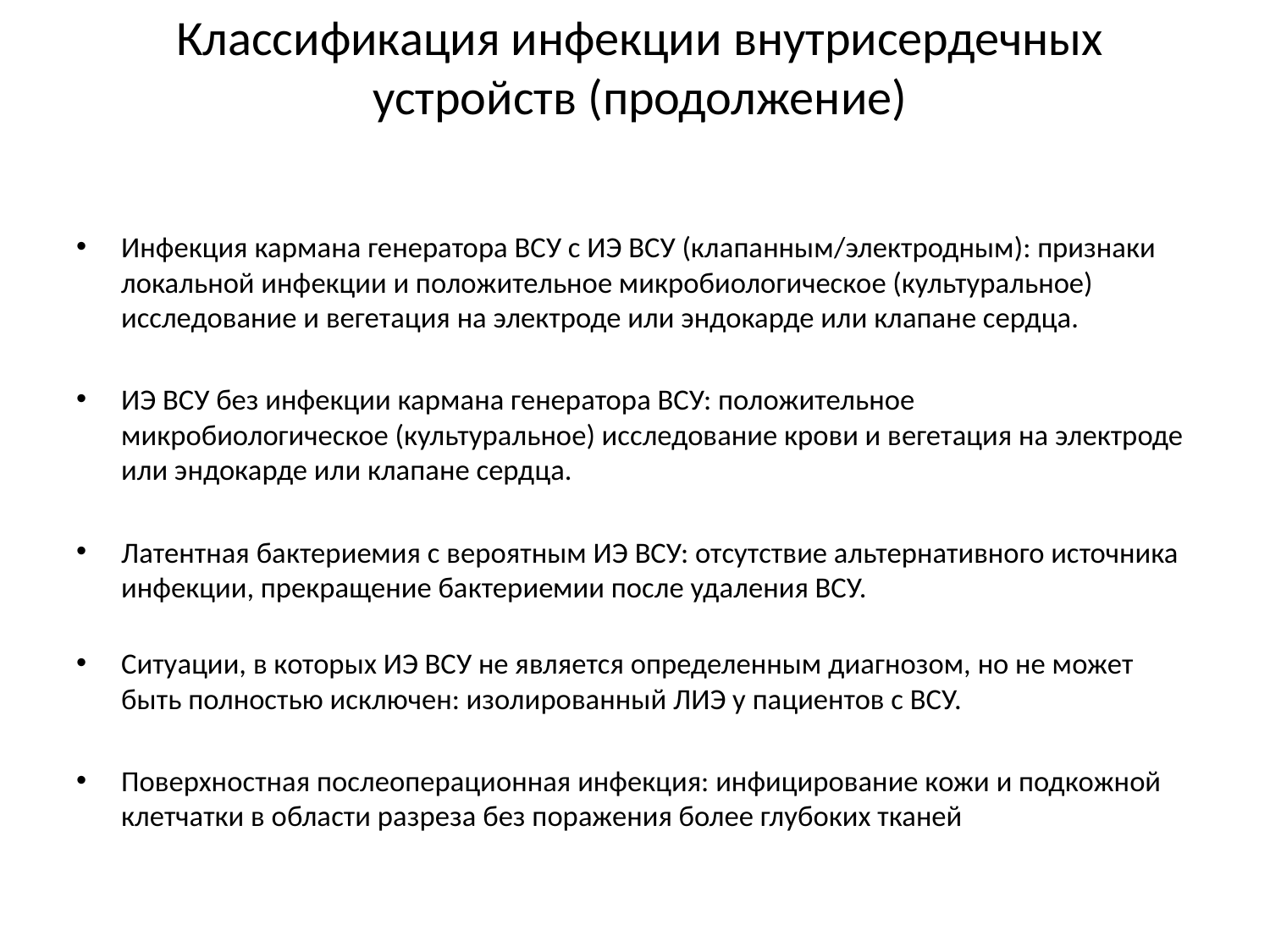

Классификация инфекции внутрисердечных устройств (продолжение)
Инфекция кармана генератора ВСУ с ИЭ ВСУ (клапанным/электродным): признаки локальной инфекции и положительное микробиологическое (культуральное) исследование и вегетация на электроде или эндокарде или клапане сердца.

ИЭ ВСУ без инфекции кармана генератора ВСУ: положительное
микробиологическое (культуральное) исследование крови и вегетация на электроде или эндокарде или клапане сердца.

Латентная бактериемия с вероятным ИЭ ВСУ: отсутствие альтернативного источника инфекции, прекращение бактериемии после удаления ВСУ.
Ситуации, в которых ИЭ ВСУ не является определенным диагнозом, но не может быть полностью исключен: изолированный ЛИЭ у пациентов с ВСУ.

Поверхностная послеоперационная инфекция: инфицирование кожи и подкожной клетчатки в области разреза без поражения более глубоких тканей